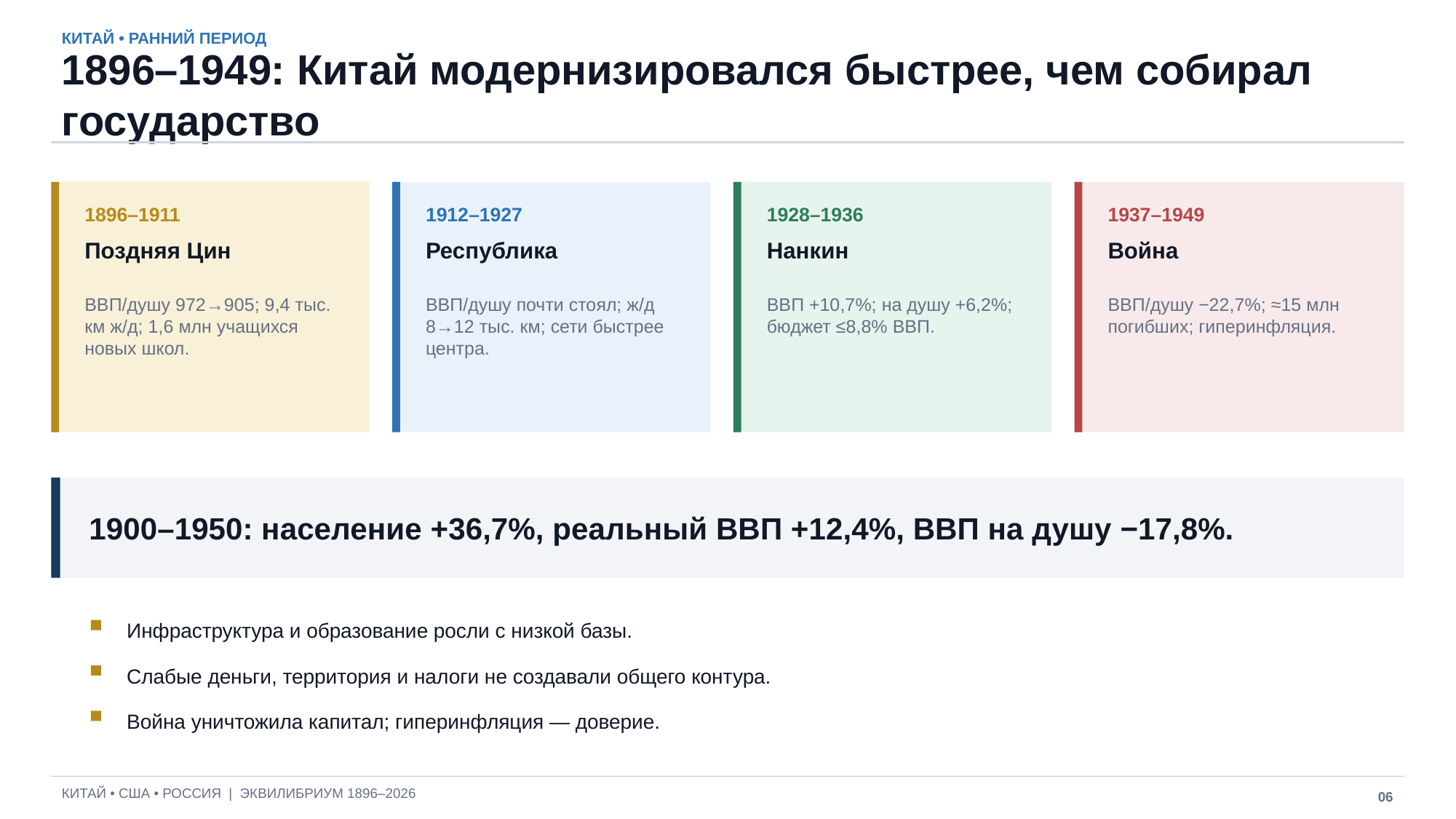

КИТАЙ • РАННИЙ ПЕРИОД
1896–1949: Китай модернизировался быстрее, чем собирал государство

1896–1911
1912–1927
1928–1936
1937–1949
Поздняя Цин
Республика
Нанкин
Война
ВВП/душу 972→905; 9,4 тыс. км ж/д; 1,6 млн учащихся новых школ.
ВВП/душу почти стоял; ж/д 8→12 тыс. км; сети быстрее центра.
ВВП +10,7%; на душу +6,2%; бюджет ≤8,8% ВВП.
ВВП/душу −22,7%; ≈15 млн погибших; гиперинфляция.

1900–1950: население +36,7%, реальный ВВП +12,4%, ВВП на душу −17,8%.
Инфраструктура и образование росли с низкой базы.

Слабые деньги, территория и налоги не создавали общего контура.

Война уничтожила капитал; гиперинфляция — доверие.

КИТАЙ • США • РОССИЯ  |  ЭКВИЛИБРИУМ 1896–2026
06